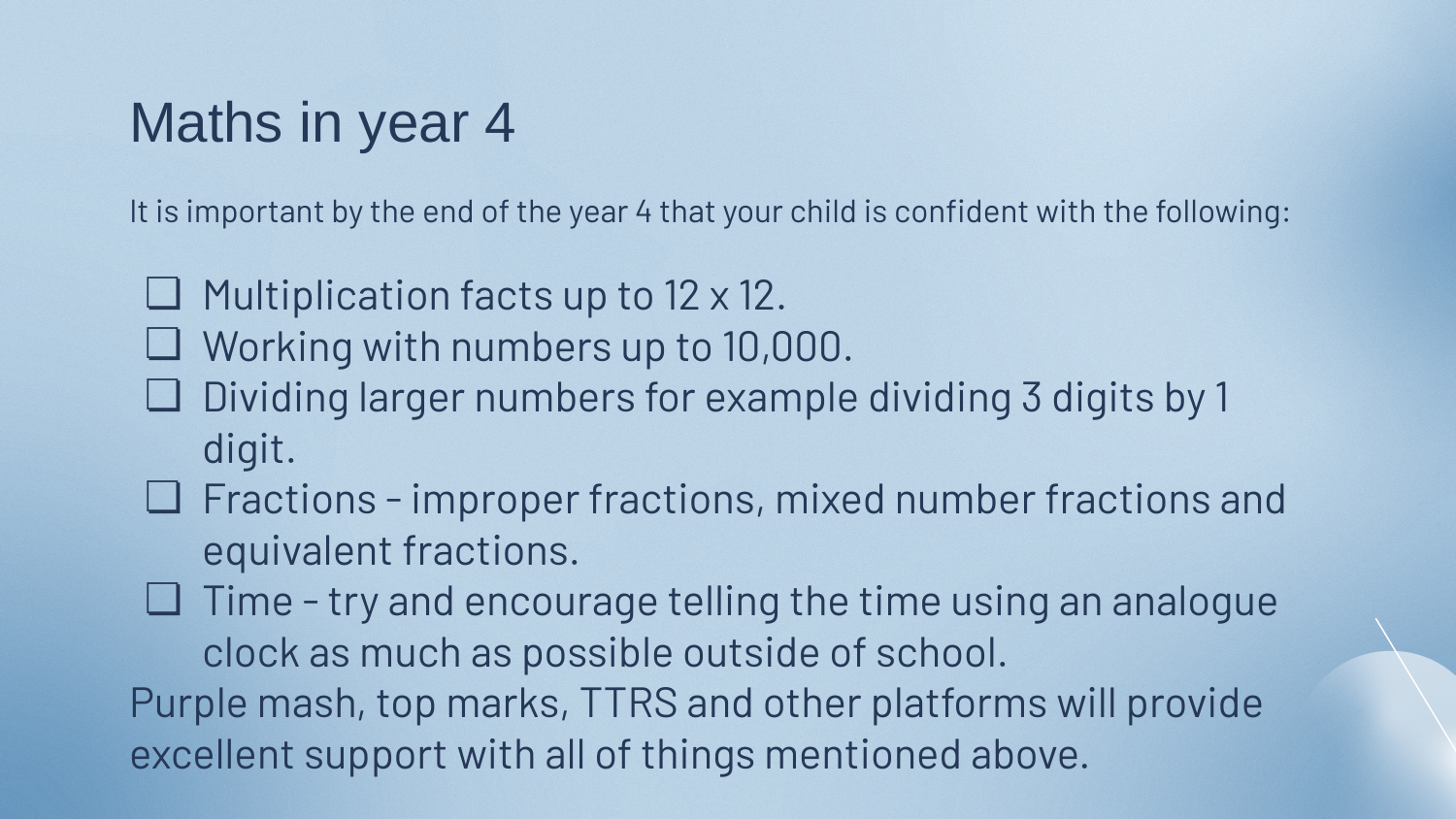

# Maths in year 4
It is important by the end of the year 4 that your child is confident with the following:

Multiplication facts up to 12 x 12.
Working with numbers up to 10,000.
Dividing larger numbers for example dividing 3 digits by 1 digit.
Fractions - improper fractions, mixed number fractions and equivalent fractions.
Time - try and encourage telling the time using an analogue clock as much as possible outside of school.
Purple mash, top marks, TTRS and other platforms will provide excellent support with all of things mentioned above.